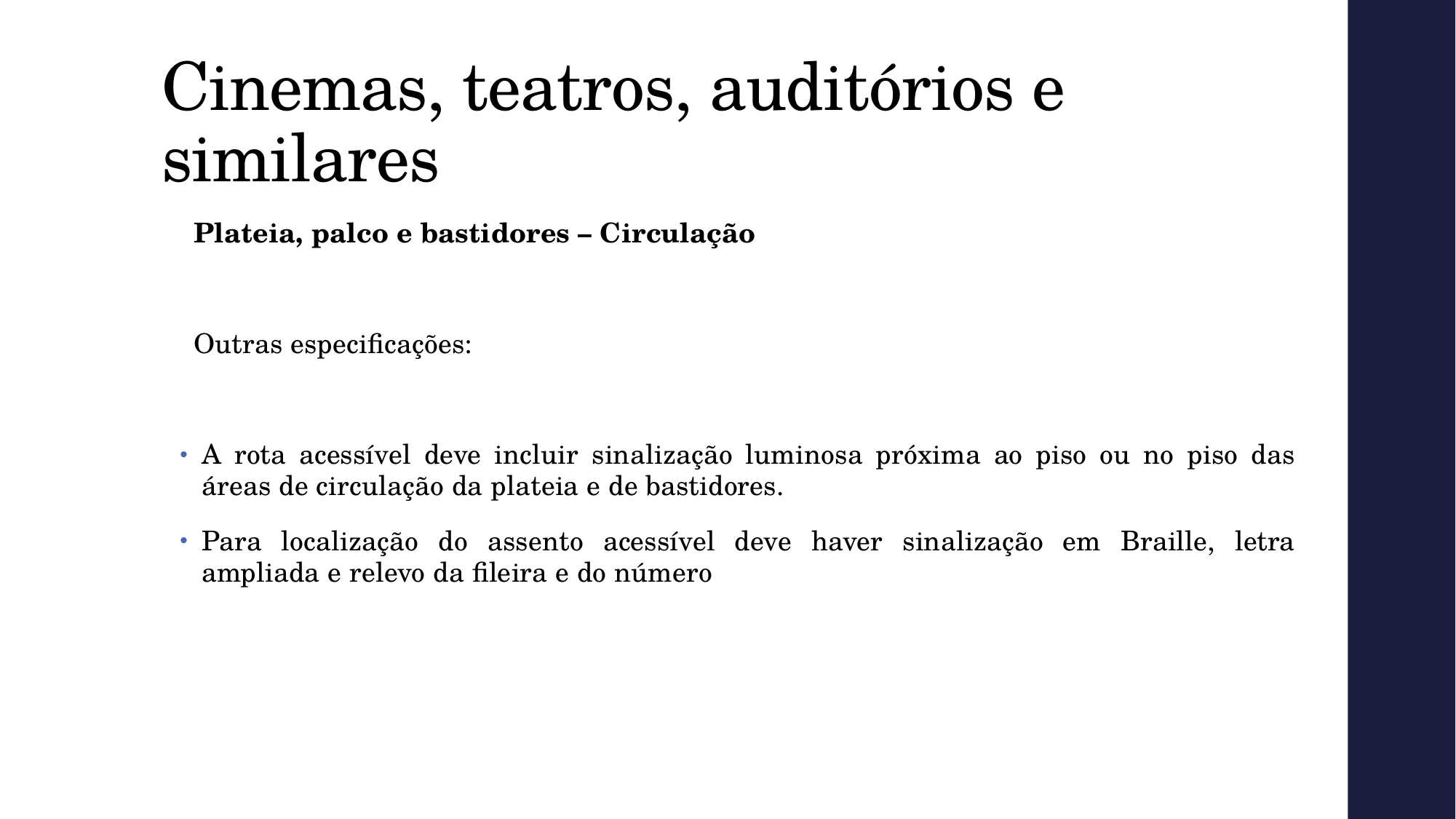

# Cinemas, teatros, auditórios e similares
Plateia, palco e bastidores – Circulação

Outras especificações:

A rota acessível deve incluir sinalização luminosa próxima ao piso ou no piso das áreas de circulação da plateia e de bastidores.
Para localização do assento acessível deve haver sinalização em Braille, letra ampliada e relevo da fileira e do número